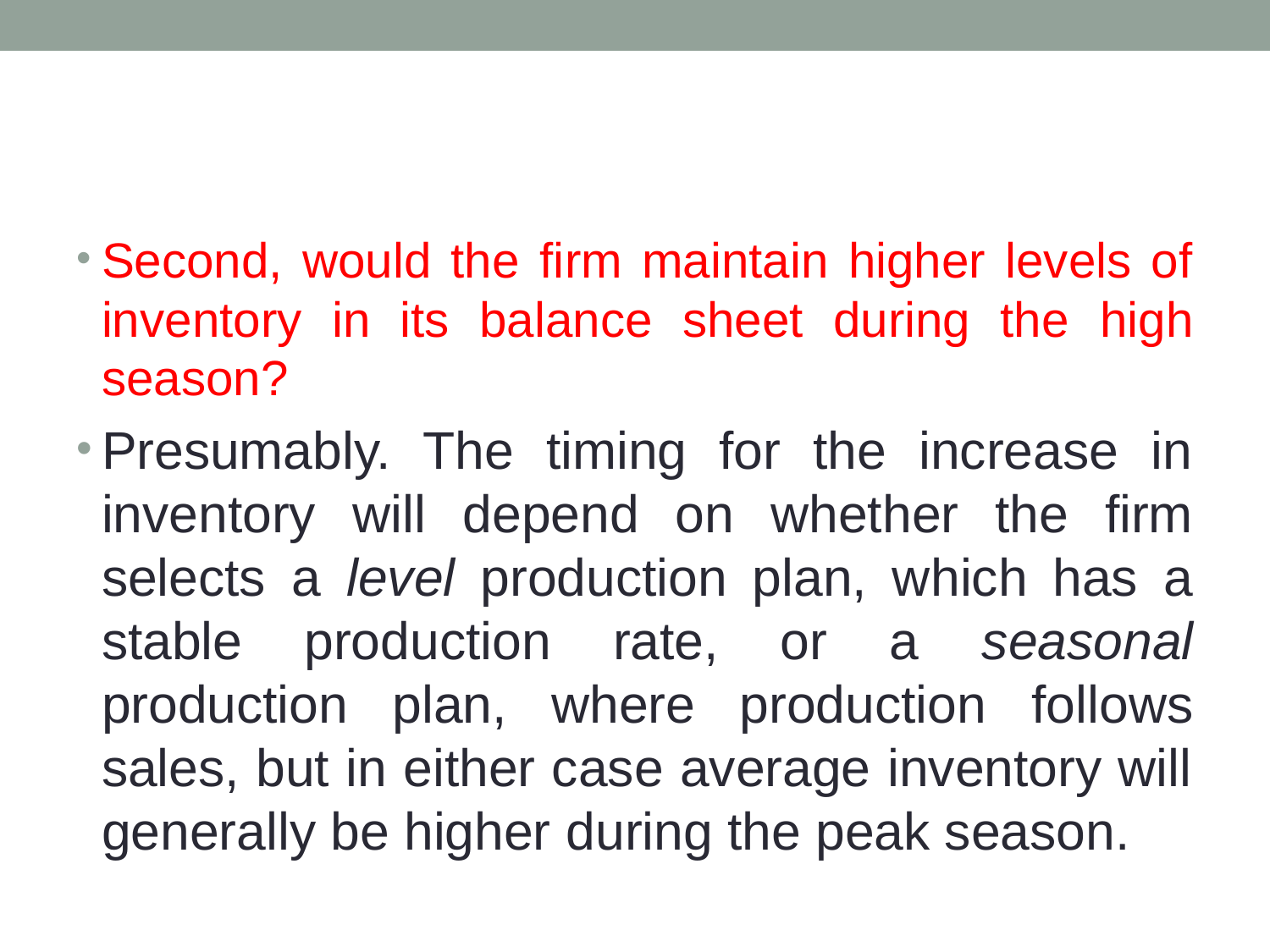

#
Second, would the firm maintain higher levels of inventory in its balance sheet during the high season?
Presumably. The timing for the increase in inventory will depend on whether the firm selects a level production plan, which has a stable production rate, or a seasonal production plan, where production follows sales, but in either case average inventory will generally be higher during the peak season.